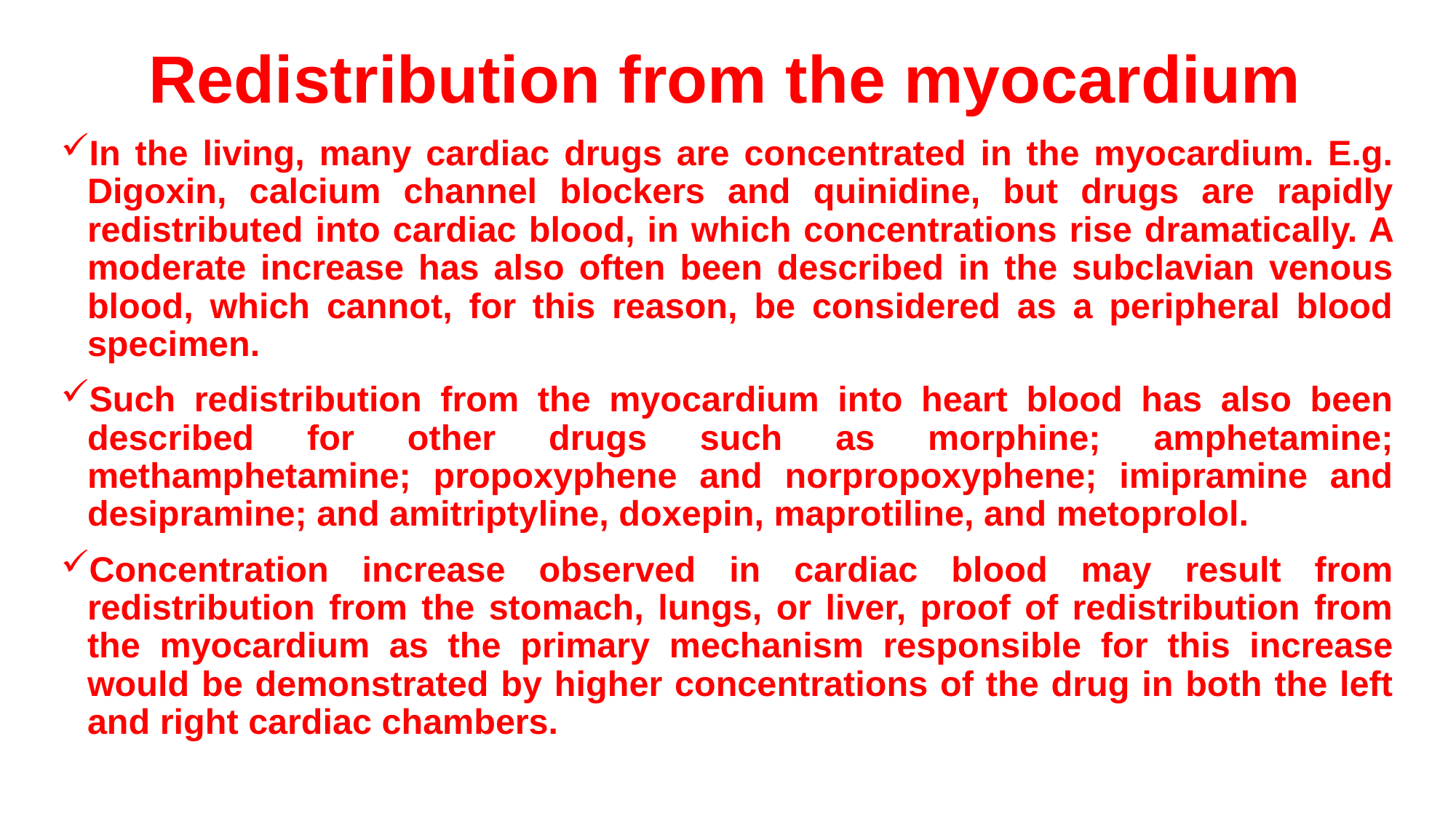

# Redistribution from the myocardium
In the living, many cardiac drugs are concentrated in the myocardium. E.g. Digoxin, calcium channel blockers and quinidine, but drugs are rapidly redistributed into cardiac blood, in which concentrations rise dramatically. A moderate increase has also often been described in the subclavian venous blood, which cannot, for this reason, be considered as a peripheral blood specimen.
Such redistribution from the myocardium into heart blood has also been described for other drugs such as morphine; amphetamine; methamphetamine; propoxyphene and norpropoxyphene; imipramine and desipramine; and amitriptyline, doxepin, maprotiline, and metoprolol.
Concentration increase observed in cardiac blood may result from redistribution from the stomach, lungs, or liver, proof of redistribution from the myocardium as the primary mechanism responsible for this increase would be demonstrated by higher concentrations of the drug in both the left and right cardiac chambers.